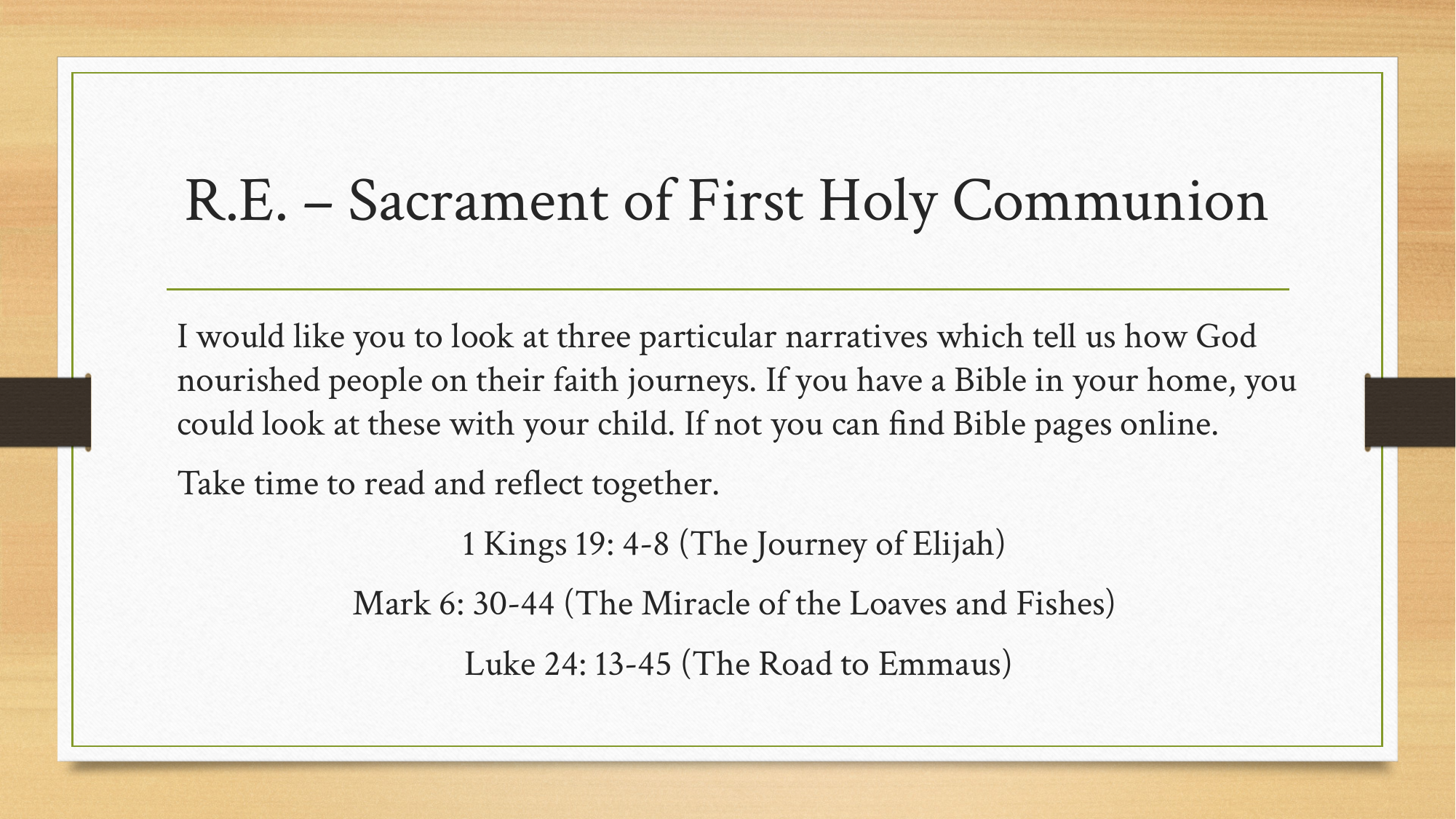

# R.E. – Sacrament of First Holy Communion
I would like you to look at three particular narratives which tell us how God nourished people on their faith journeys. If you have a Bible in your home, you could look at these with your child. If not you can find Bible pages online.
Take time to read and reflect together.
1 Kings 19: 4-8 (The Journey of Elijah)
Mark 6: 30-44 (The Miracle of the Loaves and Fishes)
Luke 24: 13-45 (The Road to Emmaus)